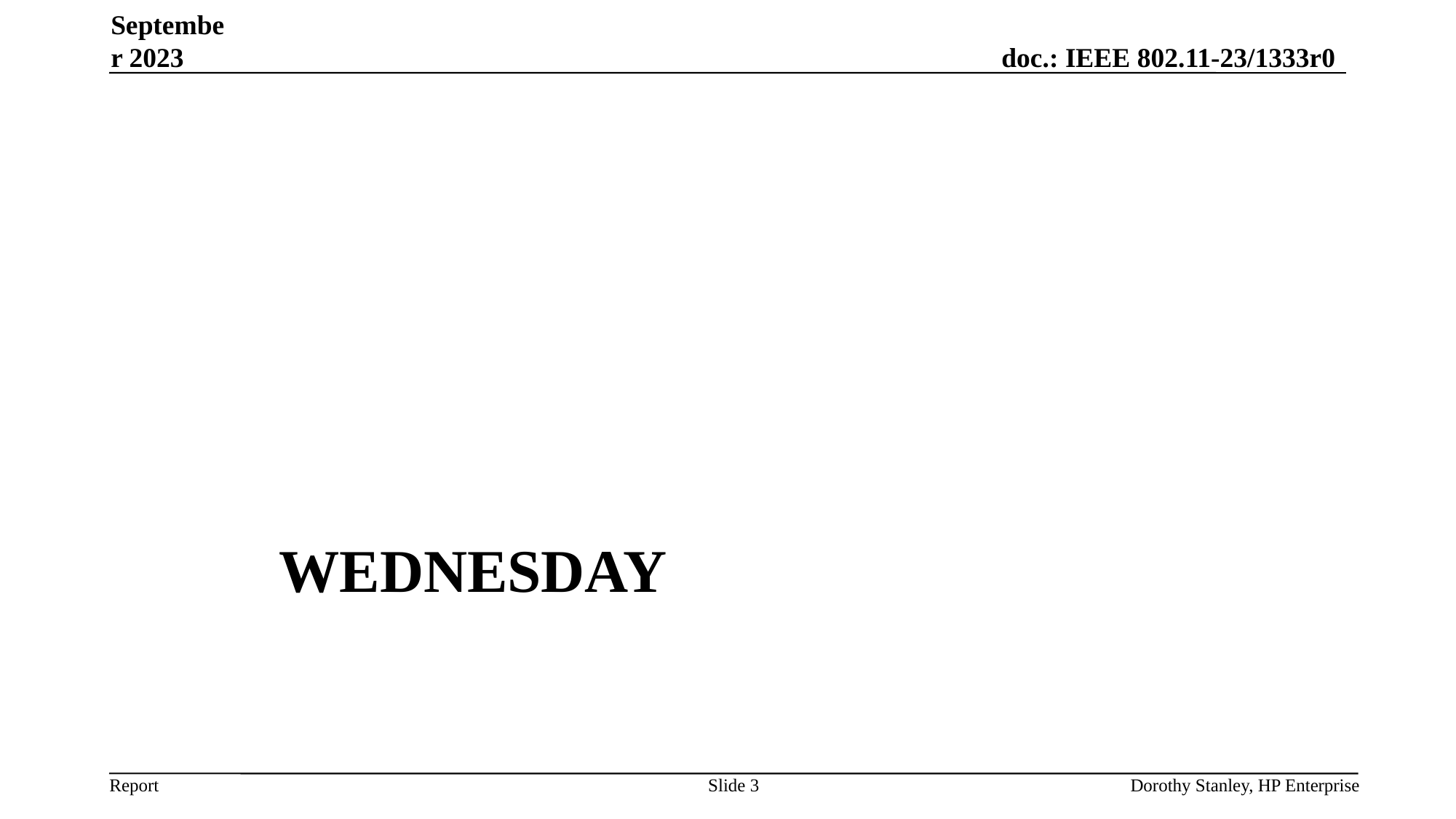

September 2023

# WEDNESday
Slide 3
Dorothy Stanley, HP Enterprise